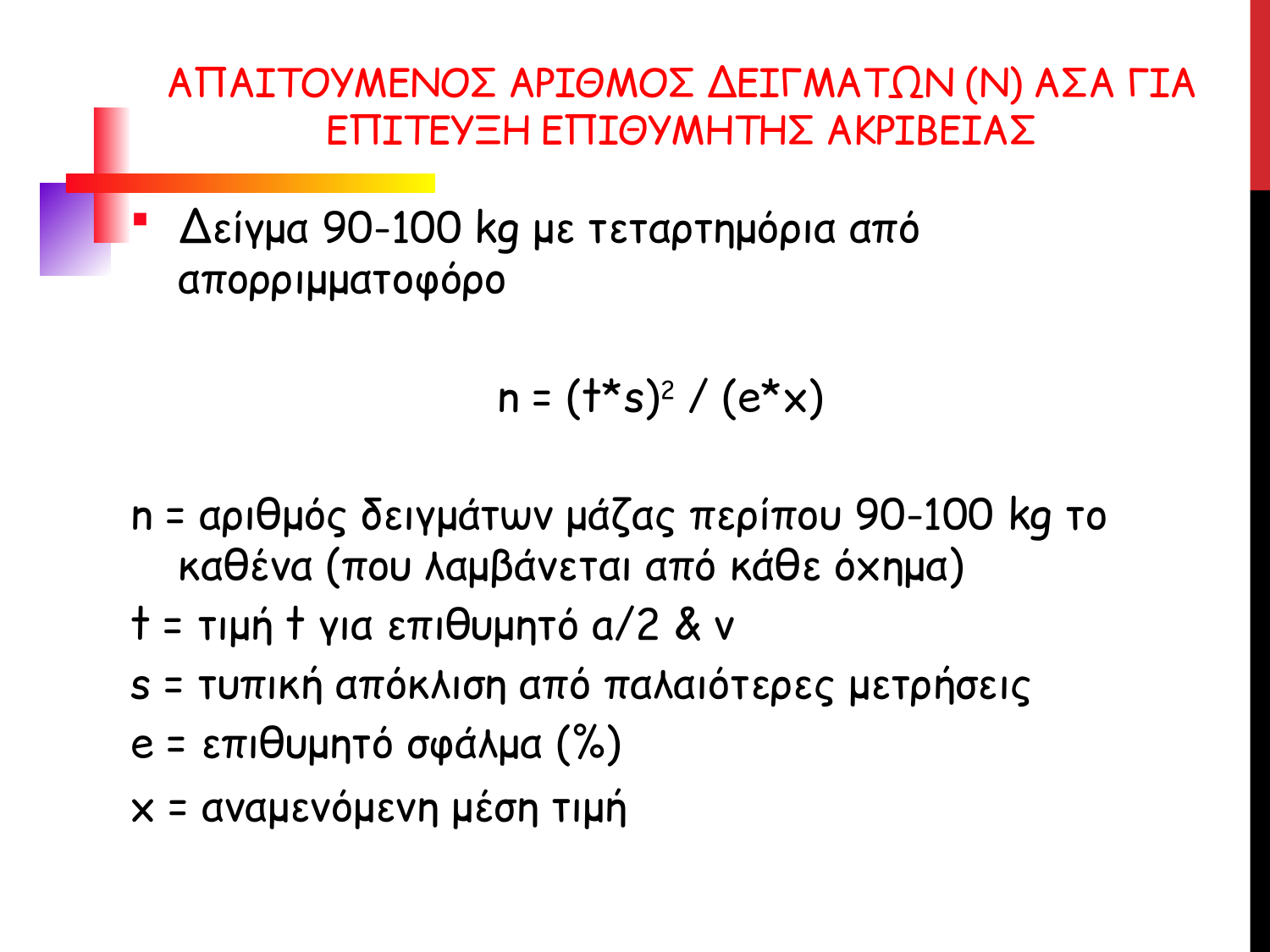

Απαιτουμενος αριθμος δειγματων (n) ΑΣΑ για επιτευξη επιθυμητης ακριβειας
Δείγμα 90-100 kg με τεταρτημόρια από απορριμματοφόρο

n = (t*s)2 / (e*x)

n = αριθμός δειγμάτων μάζας περίπου 90-100 kg το καθένα (που λαμβάνεται από κάθε όχημα)
t = τιμή t για επιθυμητό a/2 & v
s = τυπική απόκλιση από παλαιότερες μετρήσεις
e = επιθυμητό σφάλμα (%)
x = αναμενόμενη μέση τιμή